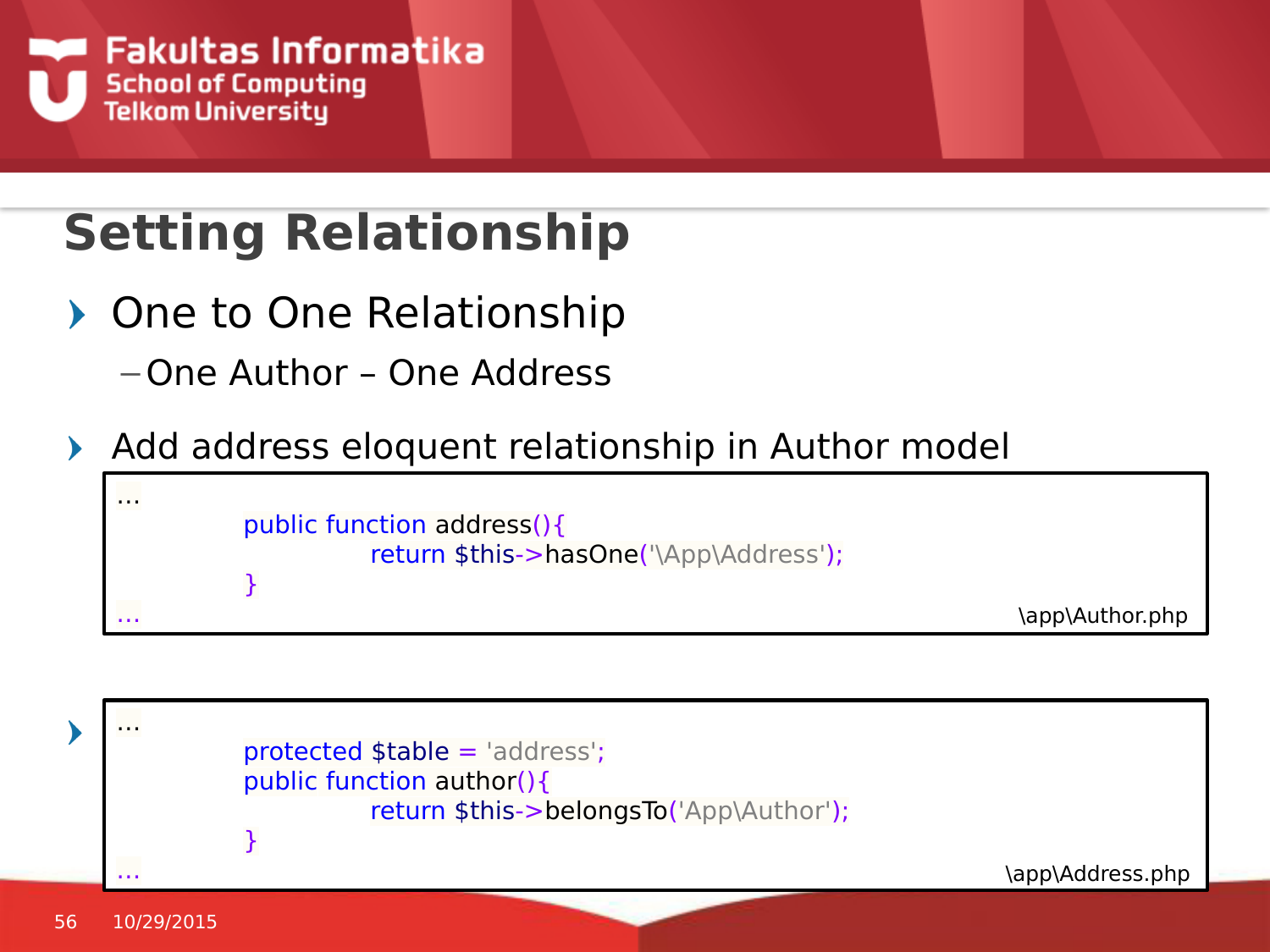

# Setting Relationship
One to One Relationship
One Author – One Address
Add address eloquent relationship in Author model

Add Author eloquent relationship in Address model

…
	public function address(){
		return $this->hasOne('\App\Address');
	}
…
\app\Author.php
…
	protected $table = 'address';
	public function author(){
		return $this->belongsTo('App\Author');
	}
…
\app\Address.php

56
10/29/2015